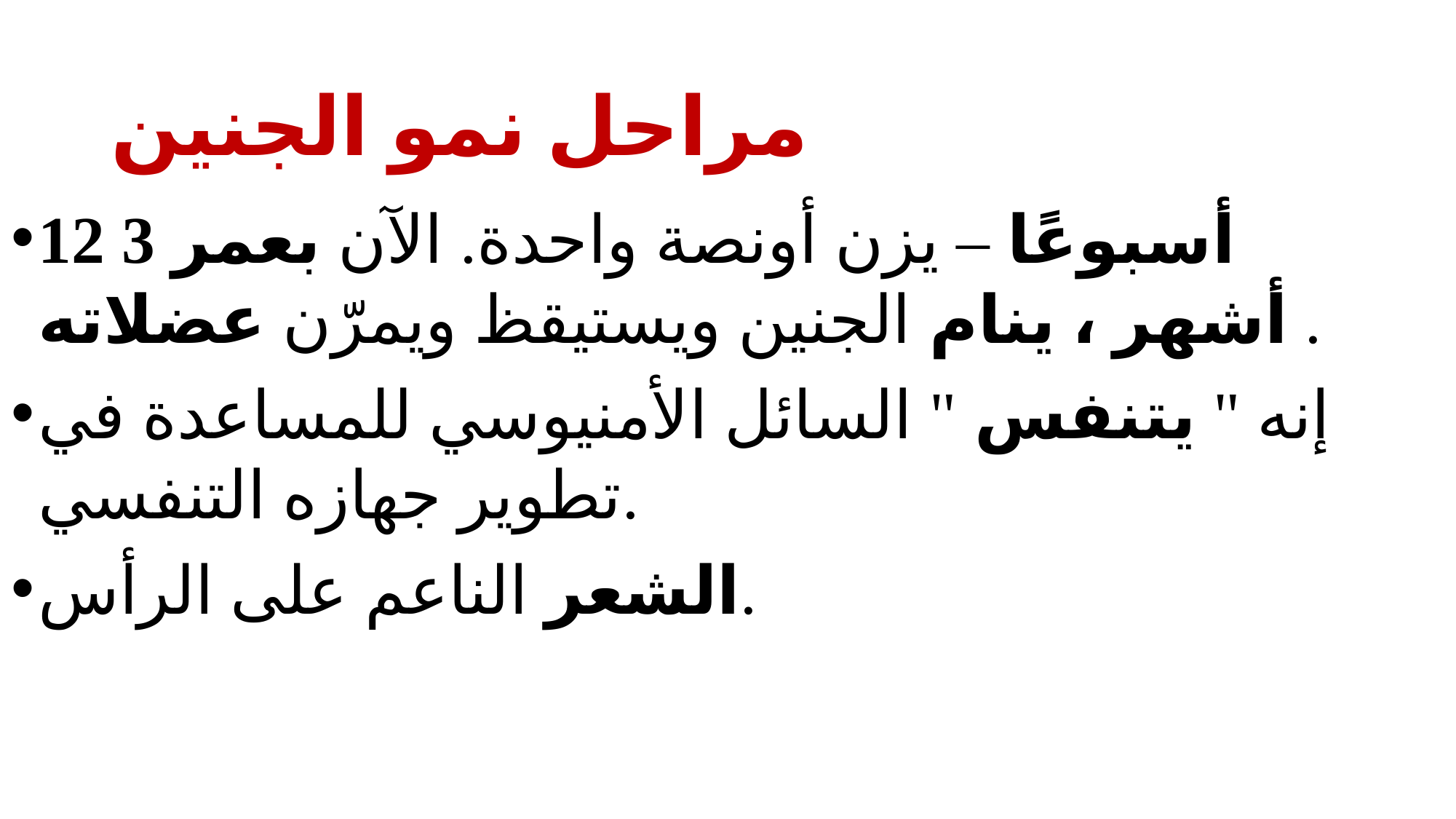

# مراحل نمو الجنين
12 أسبوعًا – يزن أونصة واحدة. الآن بعمر 3 أشهر ، ينام الجنين ويستيقظ ويمرّن عضلاته .
إنه " يتنفس " السائل الأمنيوسي للمساعدة في تطوير جهازه التنفسي.
الشعر الناعم على الرأس.